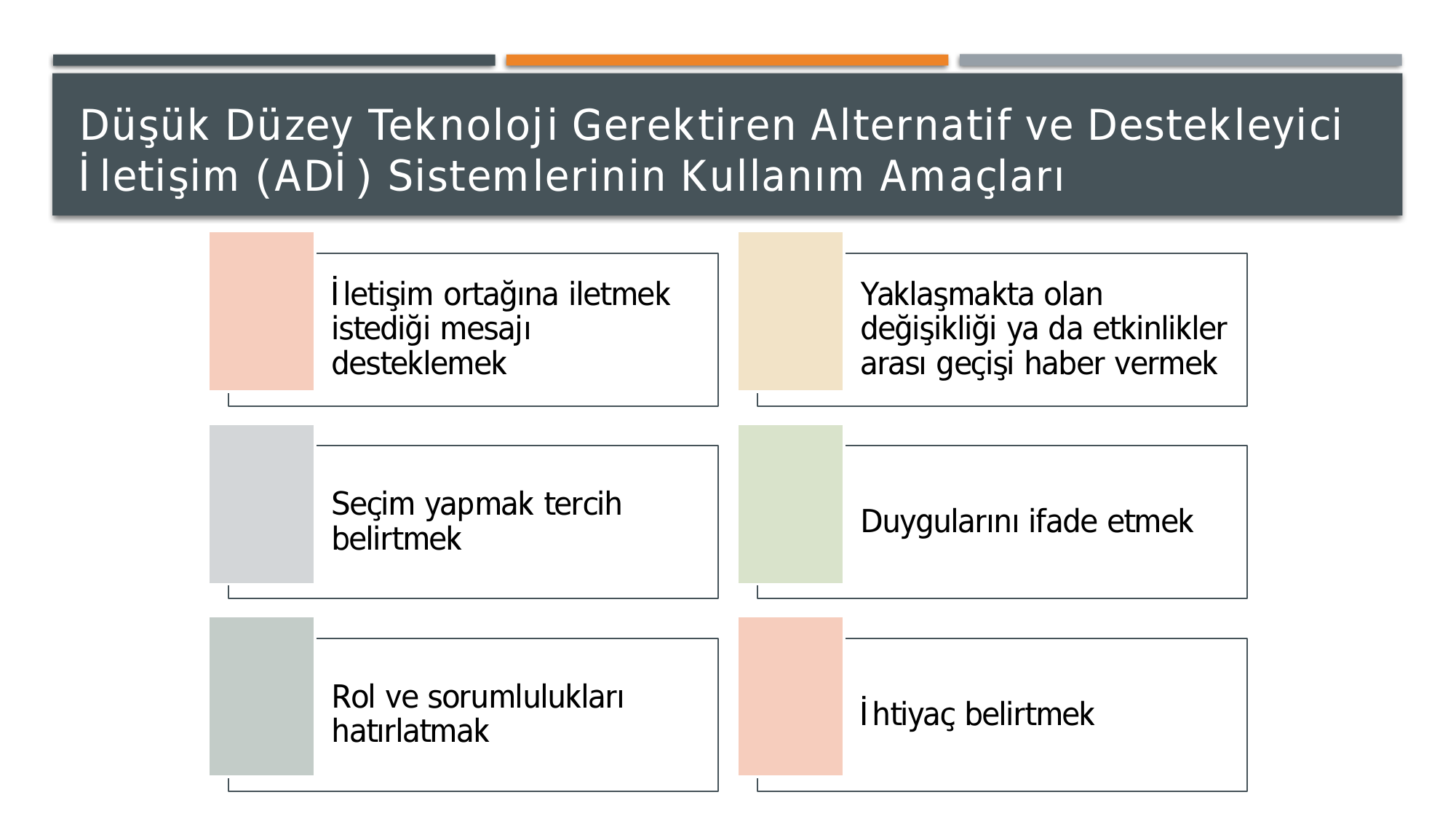

# Düşük Düzey Teknoloji Gerektiren Alternatif ve Destekleyici İletişim (ADİ) Sistemlerinin Kullanım Amaçları
İletişim ortağına iletmek istediği mesajı desteklemek
Yaklaşmakta olan değişikliği ya da etkinlikler arası geçişi haber vermek
Seçim yapmak tercih belirtmek
Duygularını ifade etmek
Rol ve sorumlulukları hatırlatmak
İhtiyaç belirtmek